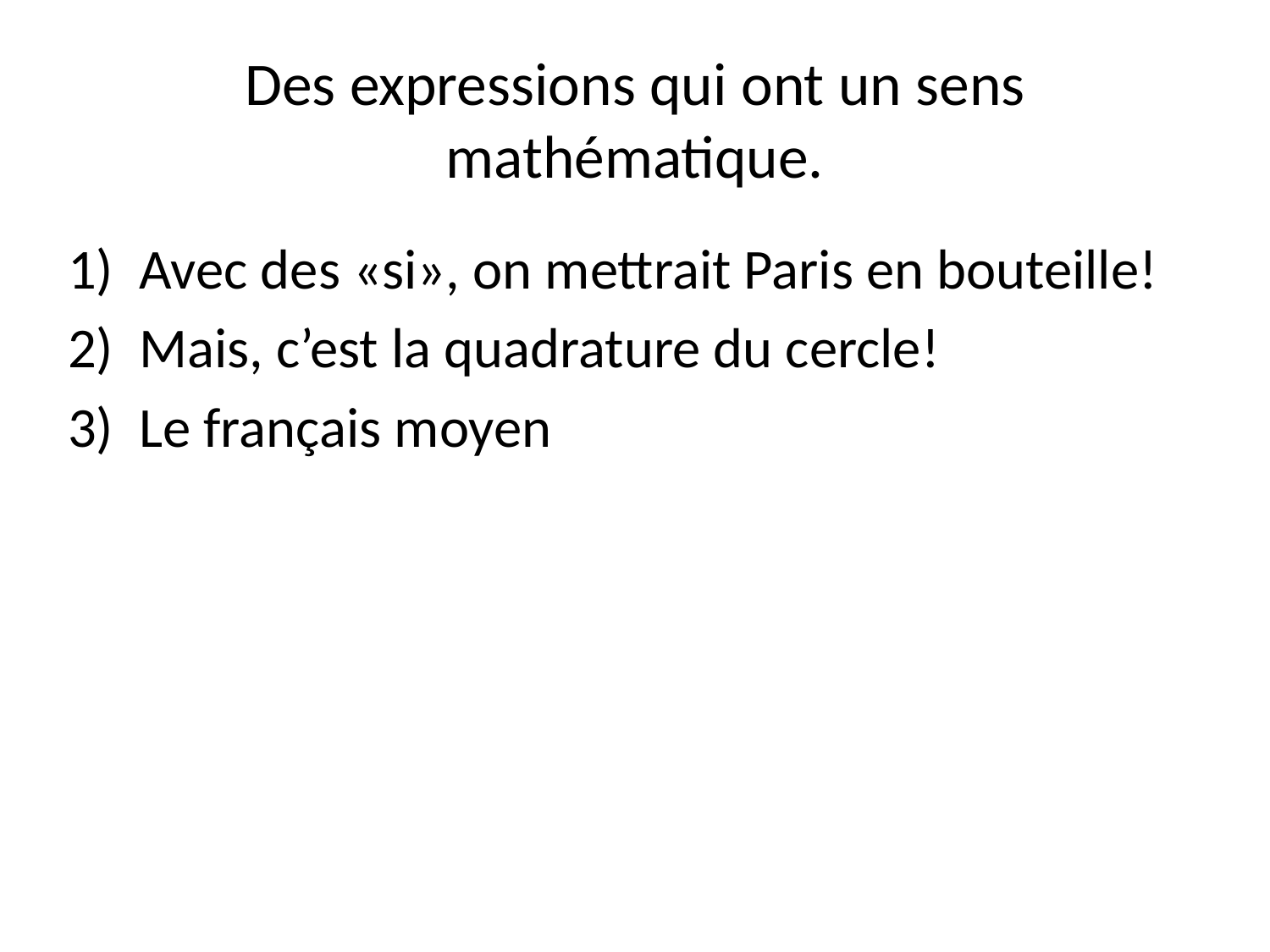

# Des expressions qui ont un sens mathématique.
Avec des «si», on mettrait Paris en bouteille!
Mais, c’est la quadrature du cercle!
Le français moyen